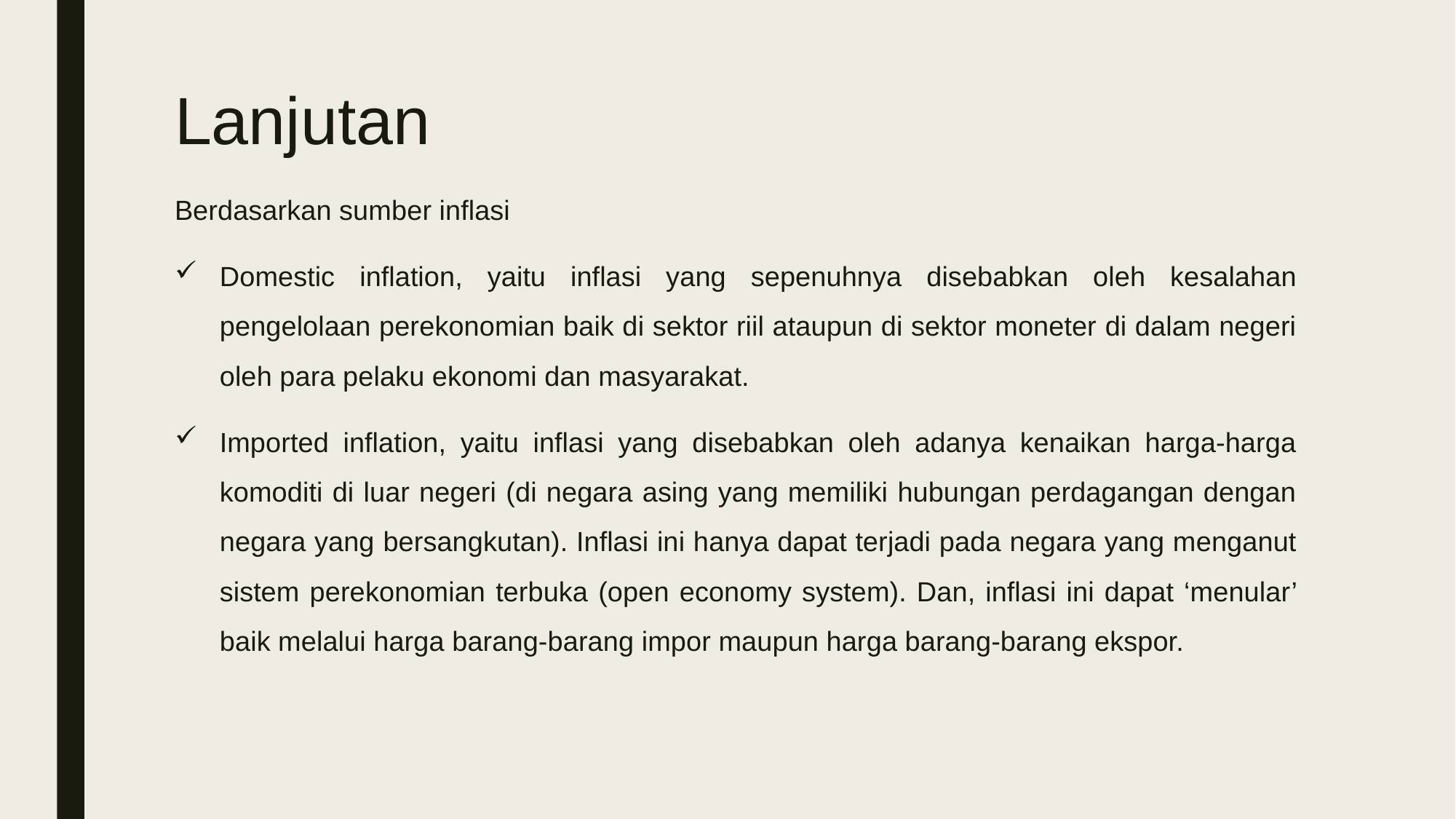

# Lanjutan
Berdasarkan sumber inflasi
Domestic inflation, yaitu inflasi yang sepenuhnya disebabkan oleh kesalahan pengelolaan perekonomian baik di sektor riil ataupun di sektor moneter di dalam negeri oleh para pelaku ekonomi dan masyarakat.
Imported inflation, yaitu inflasi yang disebabkan oleh adanya kenaikan harga-harga komoditi di luar negeri (di negara asing yang memiliki hubungan perdagangan dengan negara yang bersangkutan). Inflasi ini hanya dapat terjadi pada negara yang menganut sistem perekonomian terbuka (open economy system). Dan, inflasi ini dapat ‘menular’ baik melalui harga barang-barang impor maupun harga barang-barang ekspor.